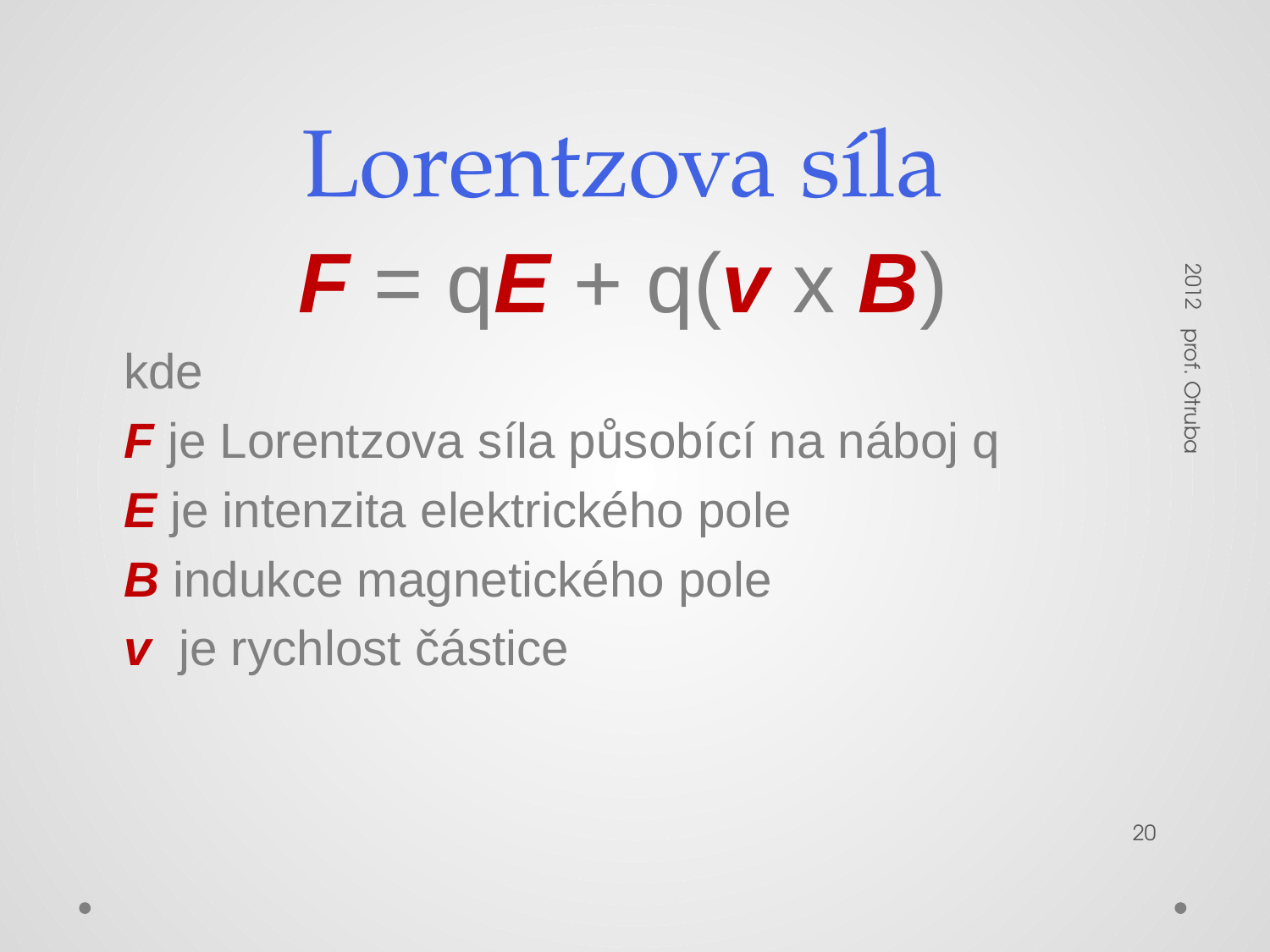

# Lorentzova síla
2012
F = qE + q(v x B)
	kde
	F je Lorentzova síla působící na náboj q
	E je intenzita elektrického pole
	B indukce magnetického pole
	v  je rychlost částice

prof. Otruba
20